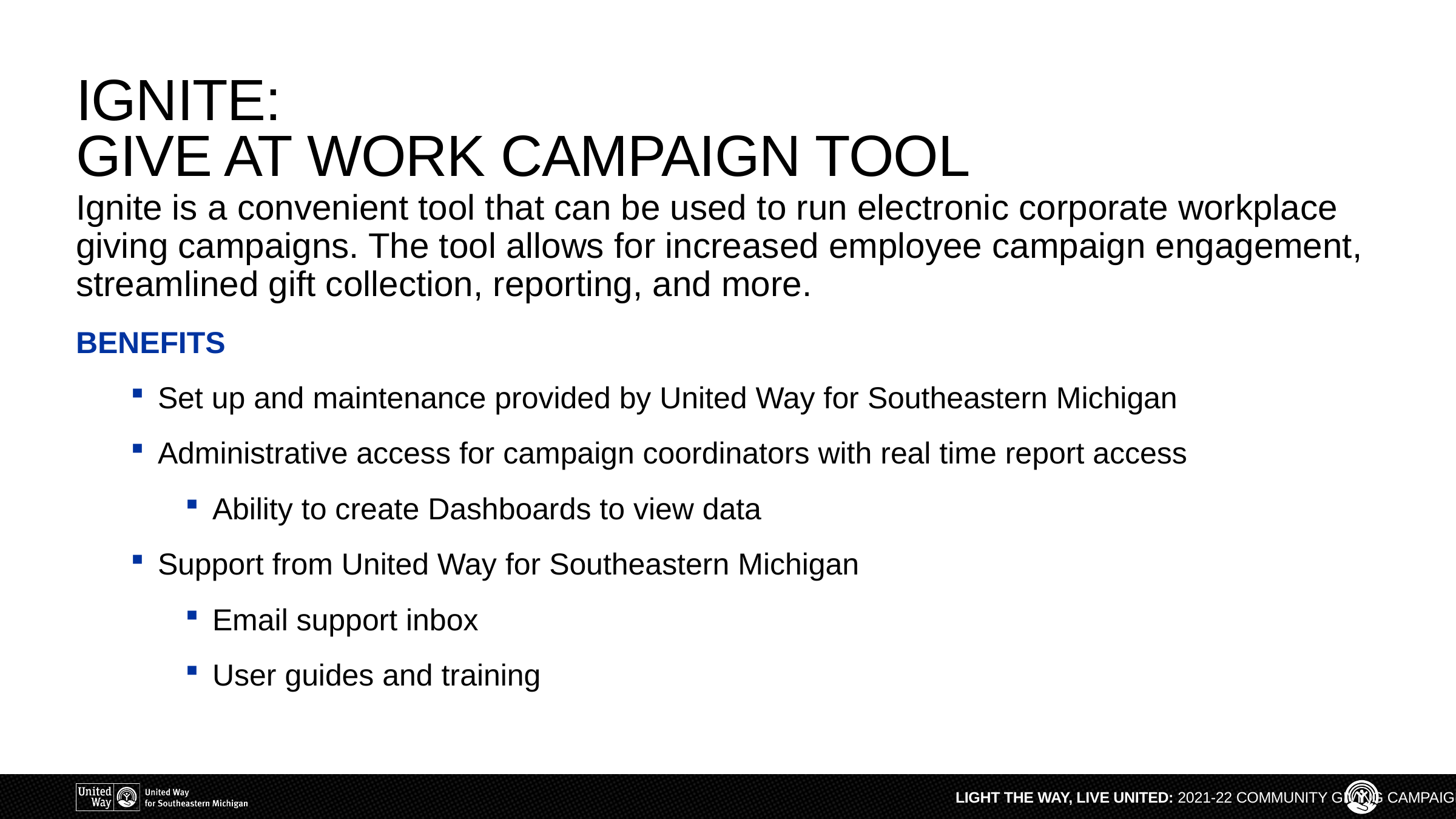

# IGNITE: GIVE AT WORK CAMPAIGN TOOL
Ignite is a convenient tool that can be used to run electronic corporate workplace giving campaigns. The tool allows for increased employee campaign engagement, streamlined gift collection, reporting, and more.
BENEFITS
Set up and maintenance provided by United Way for Southeastern Michigan
Administrative access for campaign coordinators with real time report access
Ability to create Dashboards to view data
Support from United Way for Southeastern Michigan
Email support inbox
User guides and training